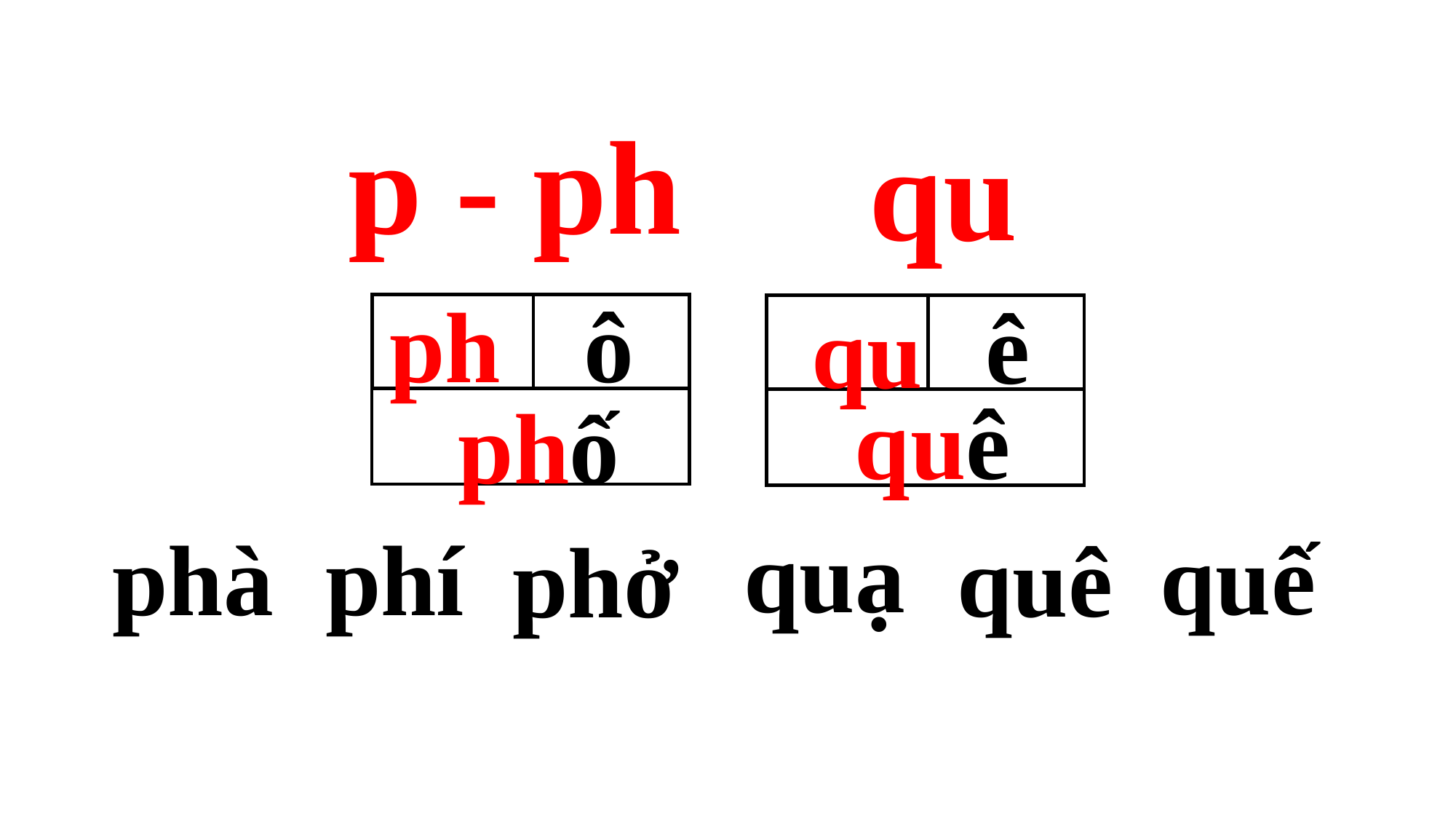

p - ph
qu
ô
ph
ê
qu

quê
phố
quạ
quế
phà
phí

quê
phở